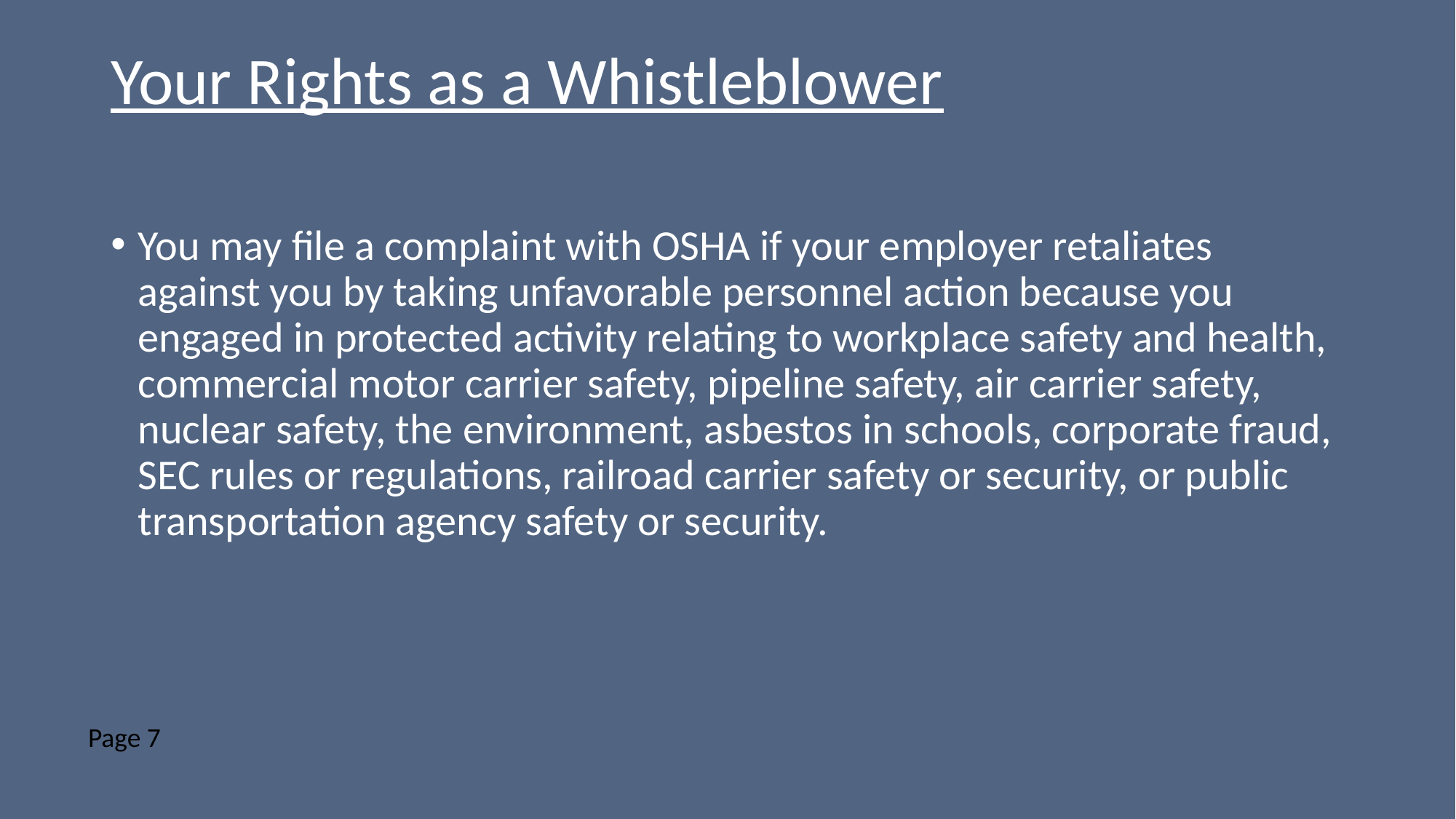

# Your Rights as a Whistleblower
You may file a complaint with OSHA if your employer retaliates against you by taking unfavorable personnel action because you engaged in protected activity relating to workplace safety and health, commercial motor carrier safety, pipeline safety, air carrier safety, nuclear safety, the environment, asbestos in schools, corporate fraud, SEC rules or regulations, railroad carrier safety or security, or public transportation agency safety or security.

Page 7